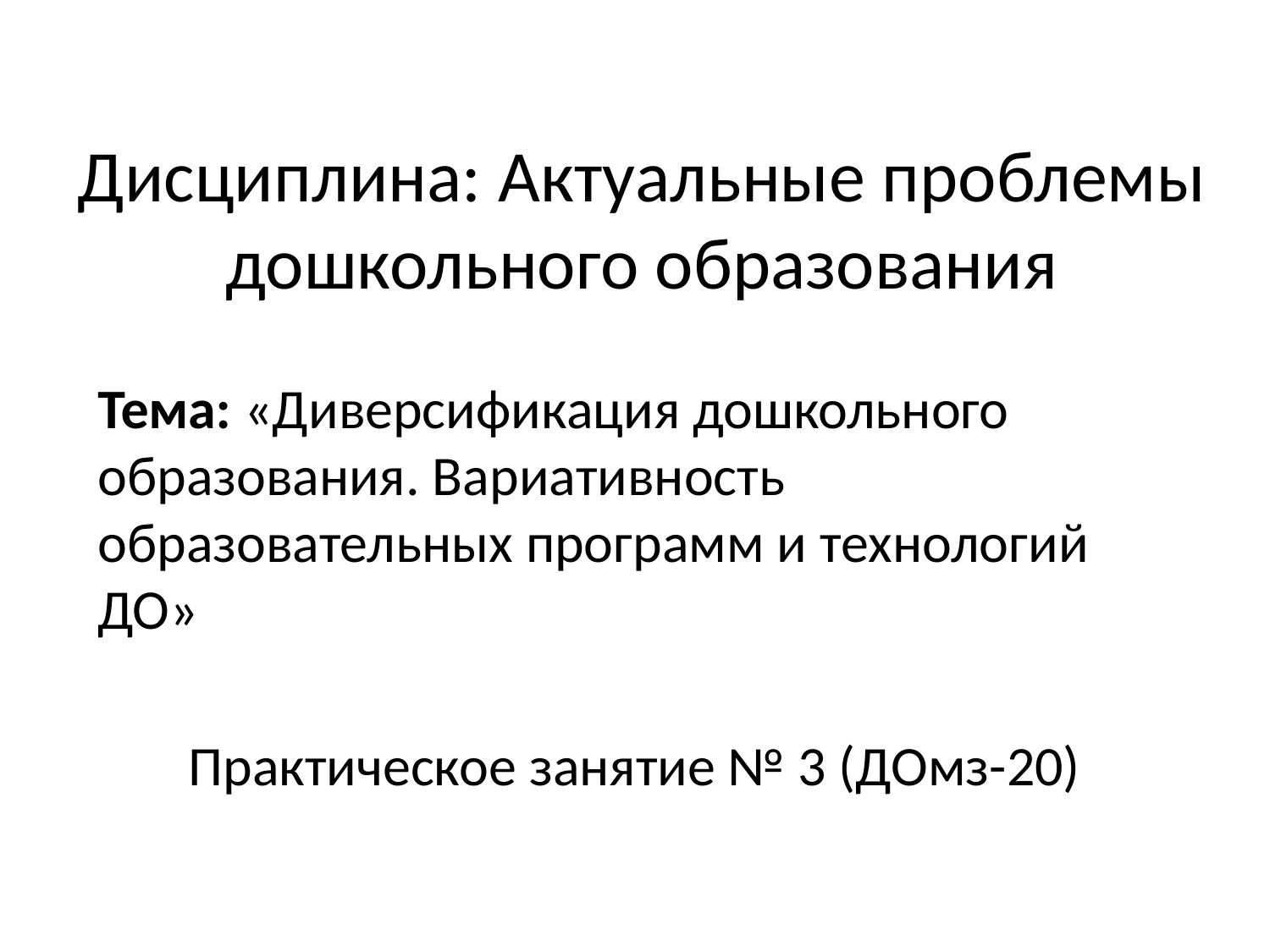

# Дисциплина: Актуальные проблемы дошкольного образования
Тема: «Диверсификация дошкольного образования. Вариативность образовательных программ и технологий ДО»

Практическое занятие № 3 (ДОмз-20)